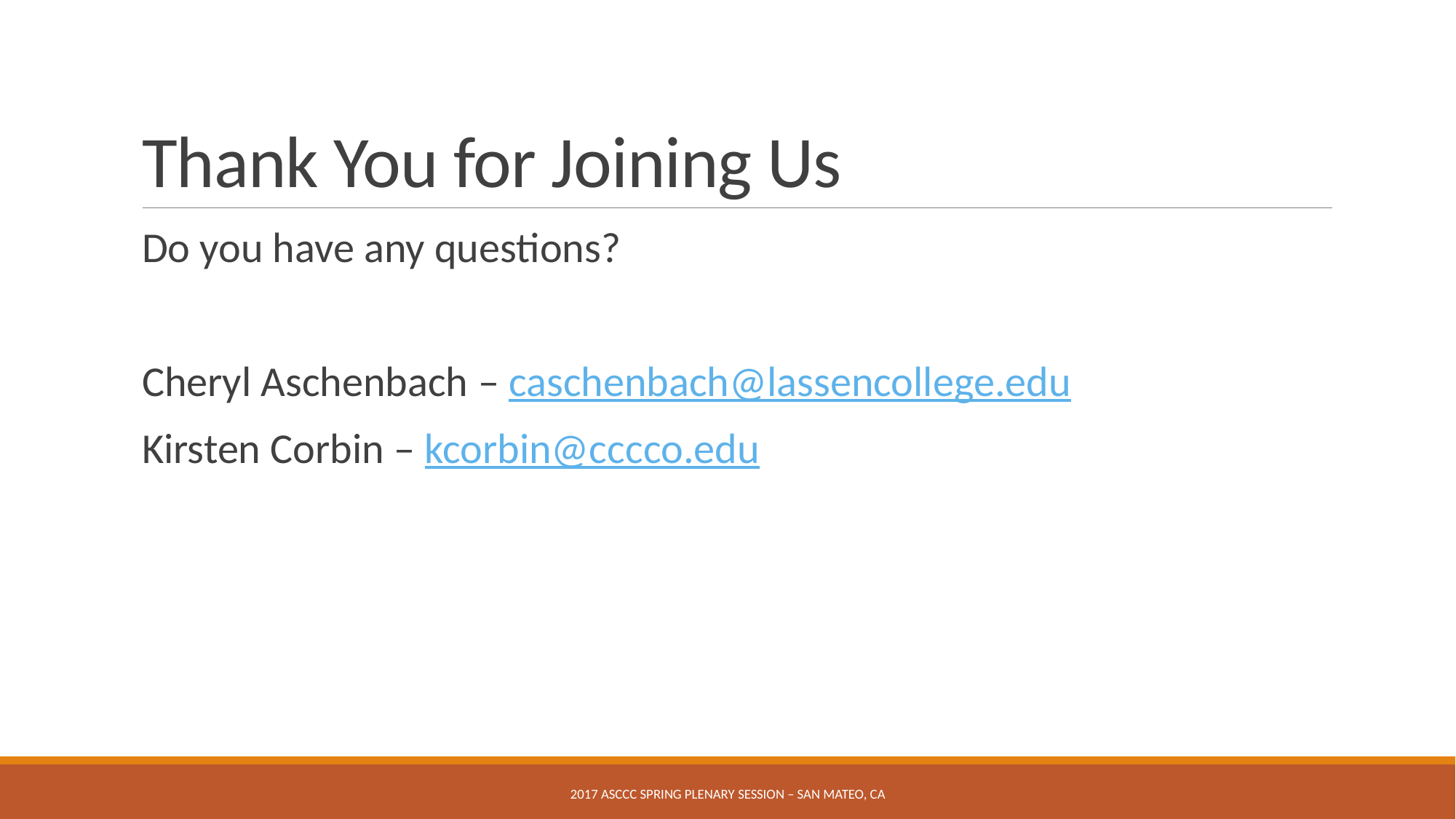

# Thank You for Joining Us
Do you have any questions?

Cheryl Aschenbach – caschenbach@lassencollege.edu
Kirsten Corbin – kcorbin@cccco.edu

2017 ASCCC Spring Plenary Session – San mateo, CA